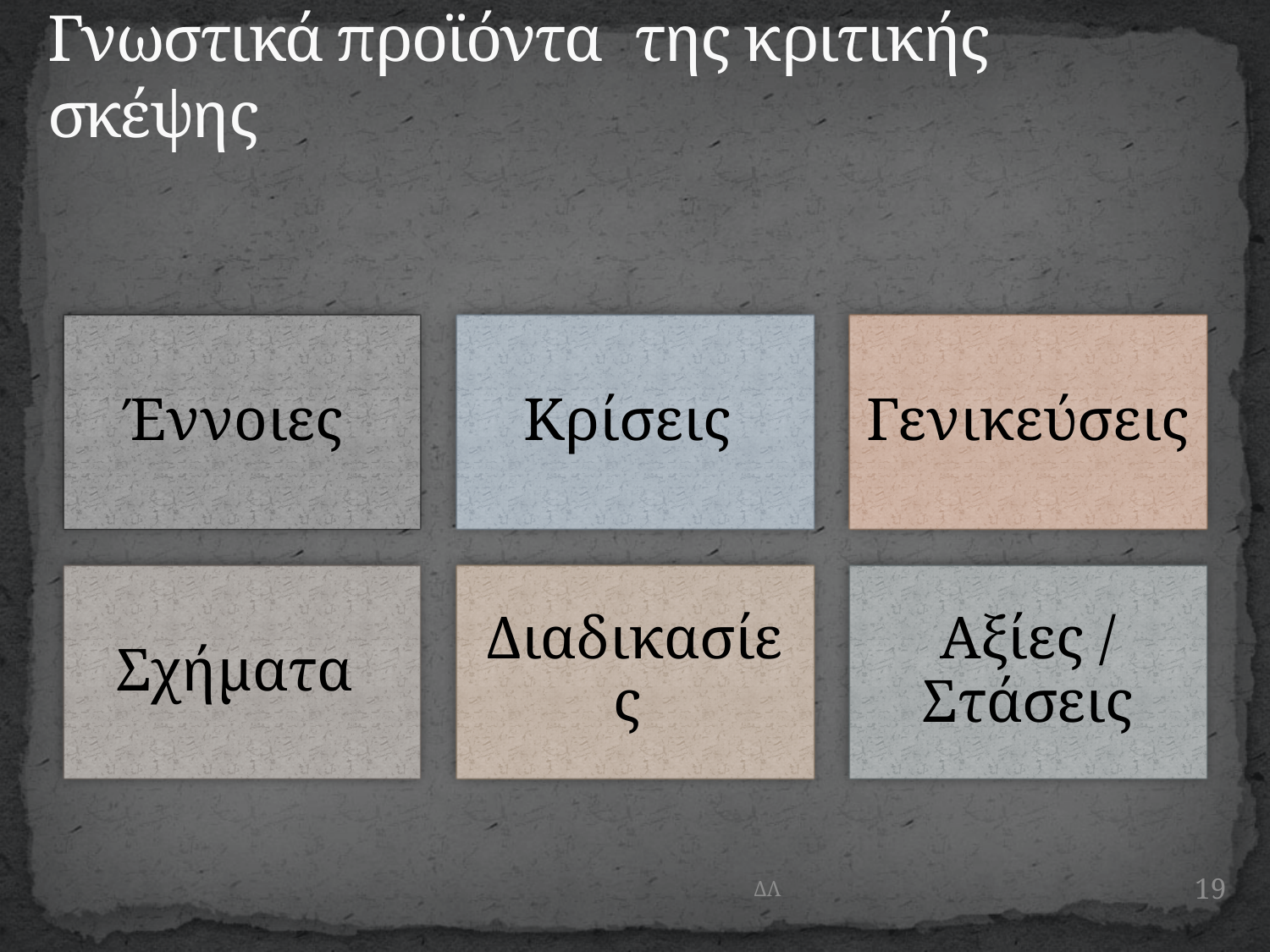

# Γνωστικά προϊόντα  της κριτικής σκέψης
Έννοιες
Κρίσεις
Γενικεύσεις
Σχήματα
Διαδικασίες
Αξίες / Στάσεις
19
ΔΛ